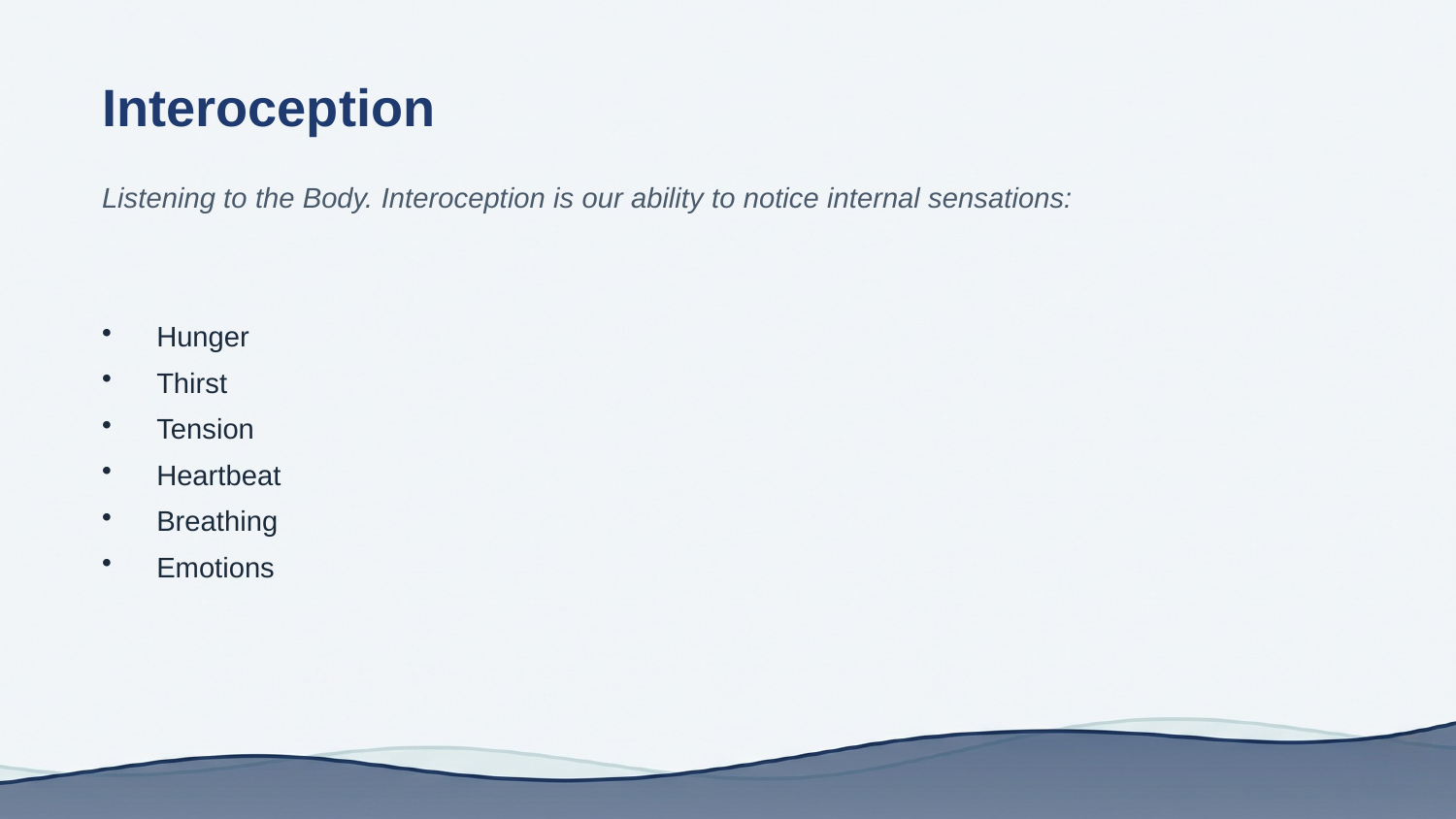

Interoception
Listening to the Body. Interoception is our ability to notice internal sensations:
Hunger
Thirst
Tension
Heartbeat
Breathing
Emotions